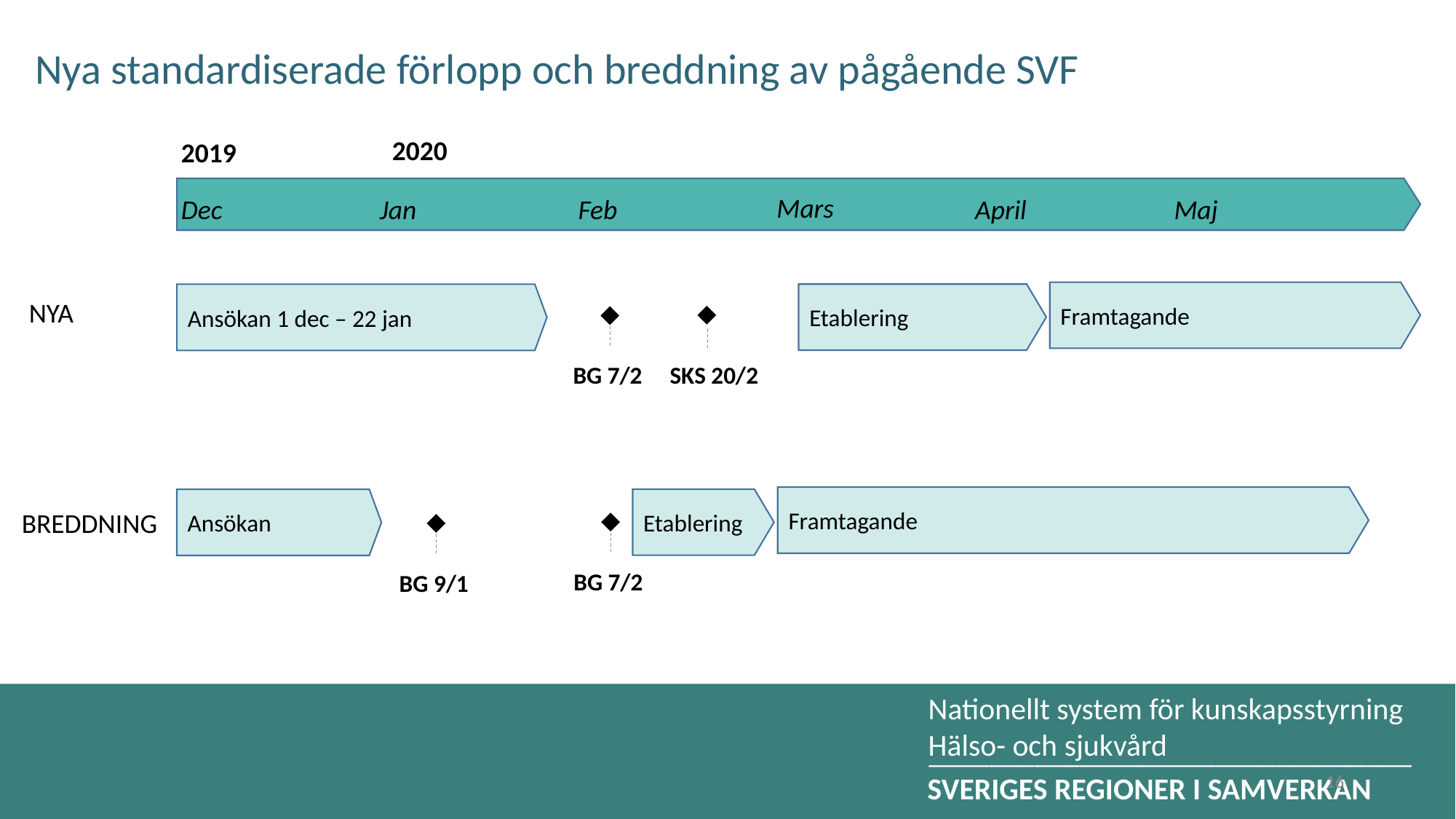

# Nya standardiserade förlopp och breddning av pågående SVF
2020
2019

Mars
Dec
Jan
Feb
April
Maj
Framtagande
Etablering
Ansökan 1 dec – 22 jan
NYA

SKS 20/2
BG 7/2
Framtagande
Etablering
Ansökan
BREDDNING

BG 7/2
BG 9/1

16